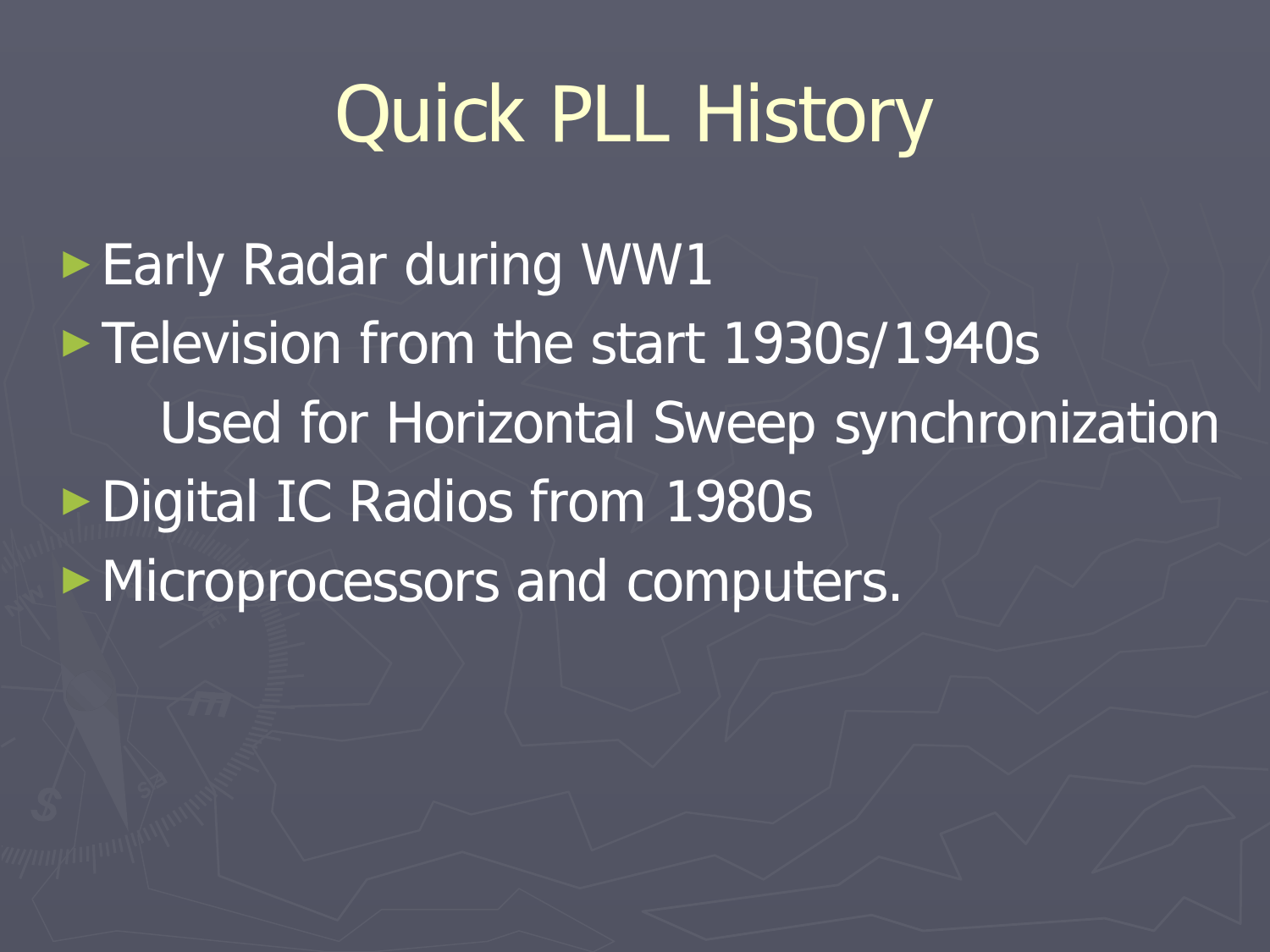

# Quick PLL History
Early Radar during WW1
Television from the start 1930s/1940s
      Used for Horizontal Sweep synchronization
Digital IC Radios from 1980s
Microprocessors and computers.